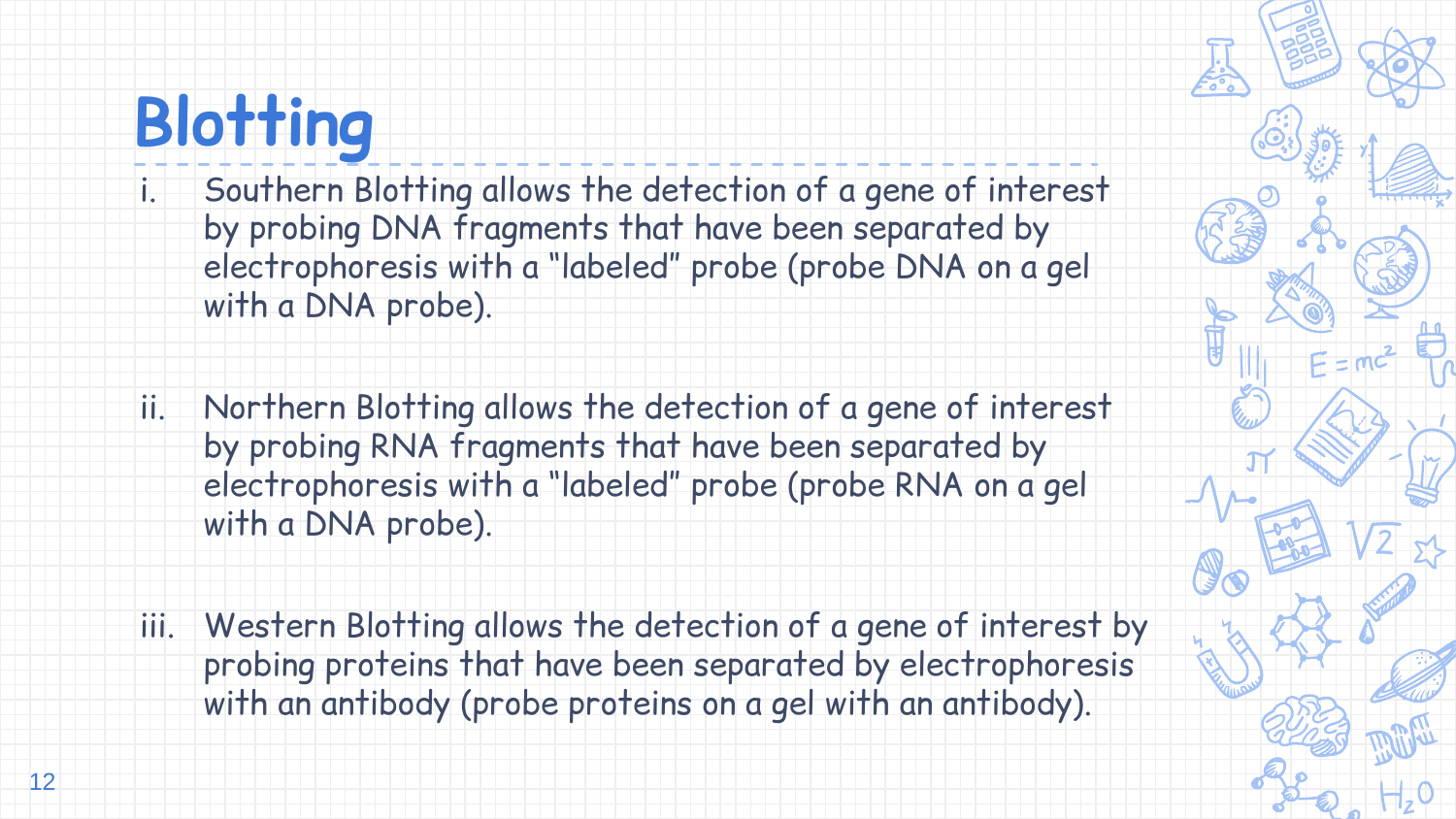

# Blotting
Southern Blotting allows the detection of a gene of interest by probing DNA fragments that have been separated by electrophoresis with a “labeled” probe (probe DNA on a gel with a DNA probe).

Northern Blotting allows the detection of a gene of interest by probing RNA fragments that have been separated by electrophoresis with a “labeled” probe (probe RNA on a gel with a DNA probe).

Western Blotting allows the detection of a gene of interest by probing proteins that have been separated by electrophoresis with an antibody (probe proteins on a gel with an antibody).
12